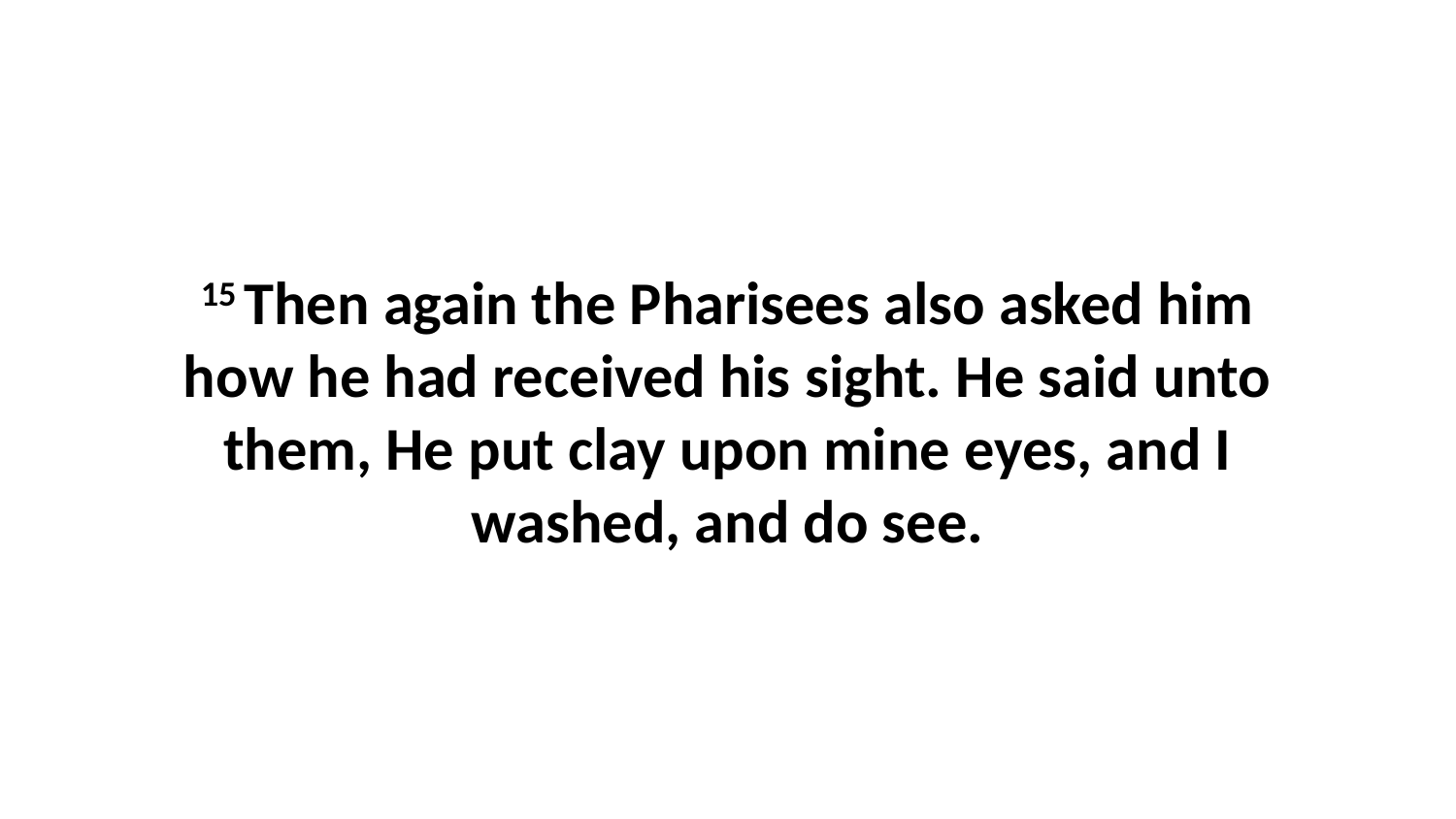

15 Then again the Pharisees also asked him how he had received his sight. He said unto them, He put clay upon mine eyes, and I washed, and do see.